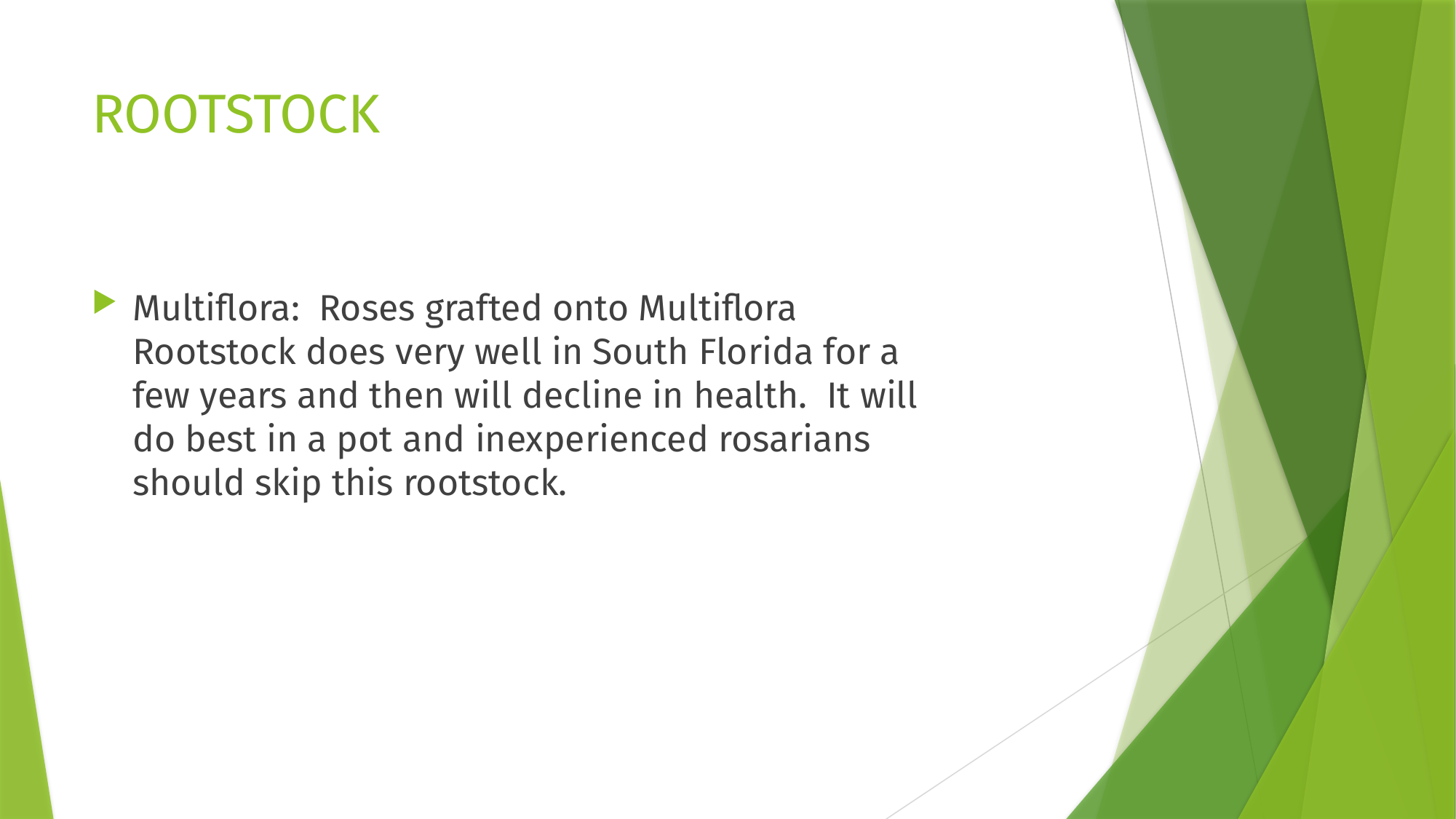

# ROOTSTOCK

Multiflora:  Roses grafted onto Multiflora Rootstock does very well in South Florida for a few years and then will decline in health.  It will do best in a pot and inexperienced rosarians should skip this rootstock.